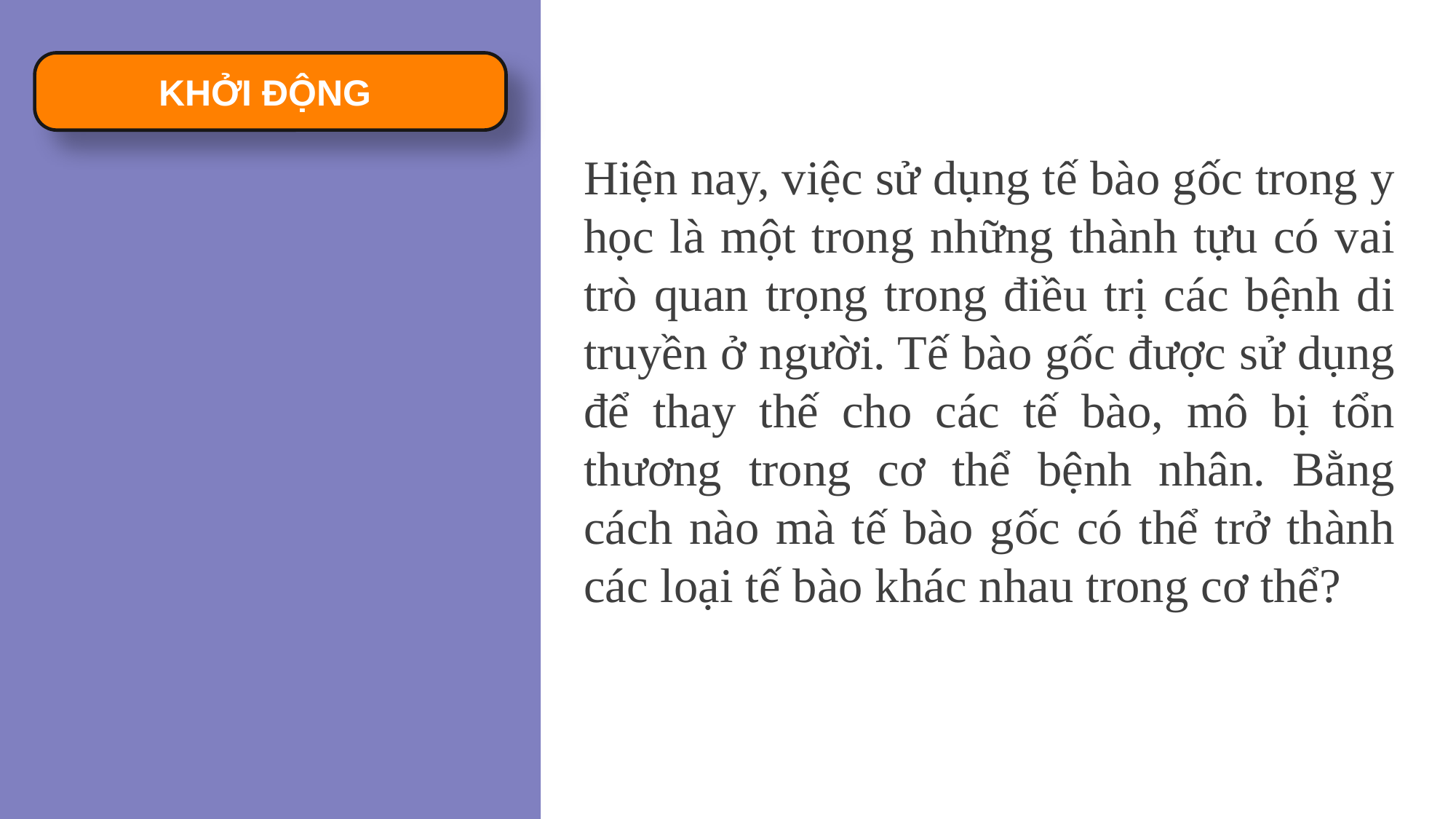

KHỞI ĐỘNG
Hiện nay, việc sử dụng tế bào gốc trong y học là một trong những thành tựu có vai trò quan trọng trong điều trị các bệnh di truyền ở người. Tế bào gốc được sử dụng để thay thế cho các tế bào, mô bị tổn thương trong cơ thể bệnh nhân. Bằng cách nào mà tế bào gốc có thể trở thành các loại tế bào khác nhau trong cơ thể?